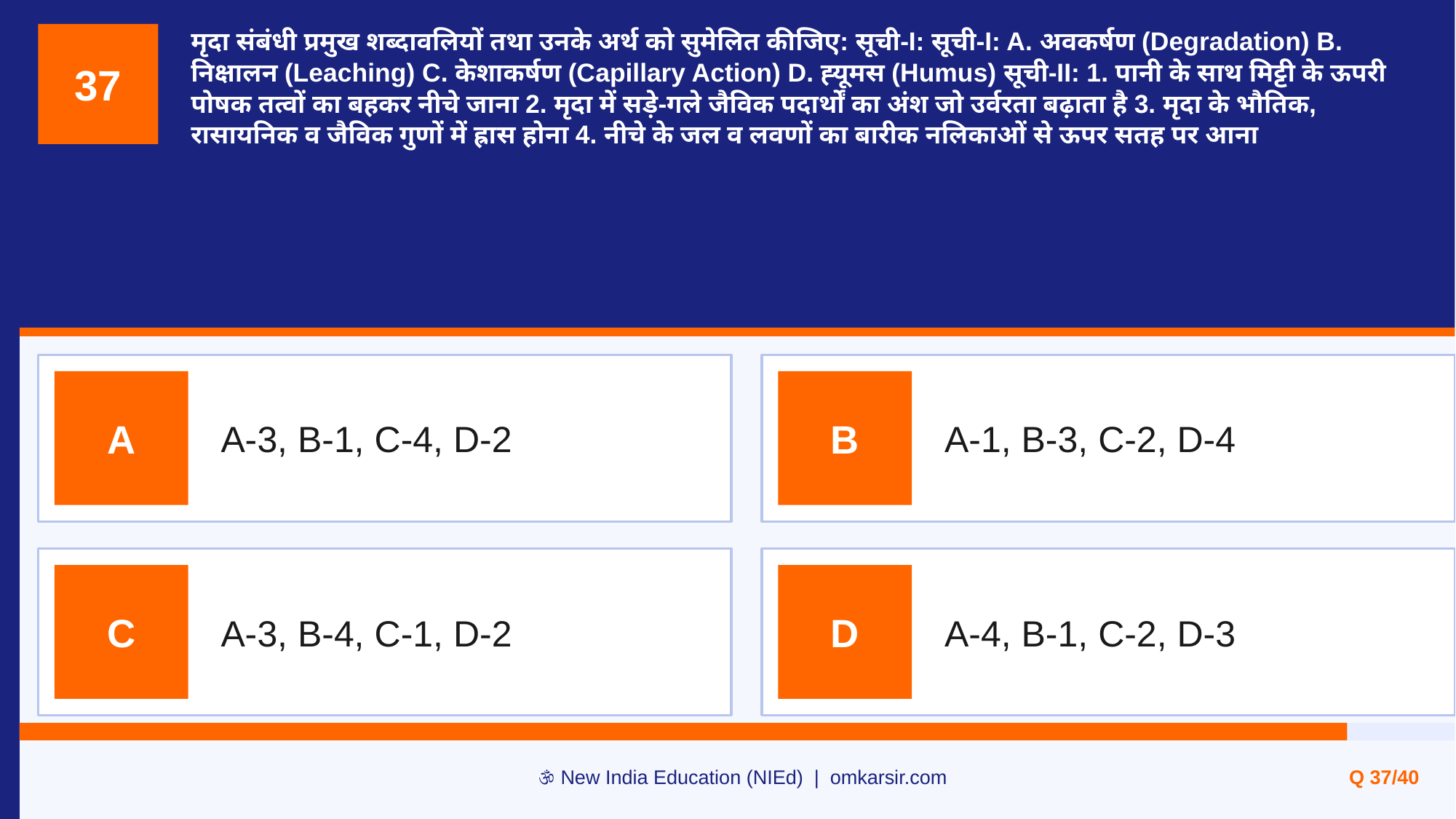

मृदा संबंधी प्रमुख शब्दावलियों तथा उनके अर्थ को सुमेलित कीजिए: सूची-I: सूची-I: A. अवकर्षण (Degradation) B. निक्षालन (Leaching) C. केशाकर्षण (Capillary Action) D. ह्यूमस (Humus) सूची-II: 1. पानी के साथ मिट्टी के ऊपरी पोषक तत्वों का बहकर नीचे जाना 2. मृदा में सड़े-गले जैविक पदार्थों का अंश जो उर्वरता बढ़ाता है 3. मृदा के भौतिक, रासायनिक व जैविक गुणों में ह्रास होना 4. नीचे के जल व लवणों का बारीक नलिकाओं से ऊपर सतह पर आना
37

A-3, B-1, C-4, D-2
A-1, B-3, C-2, D-4
A
B

A-3, B-4, C-1, D-2
A-4, B-1, C-2, D-3
C
D

🕉️ New India Education (NIEd)  |  omkarsir.com
Q 37/40